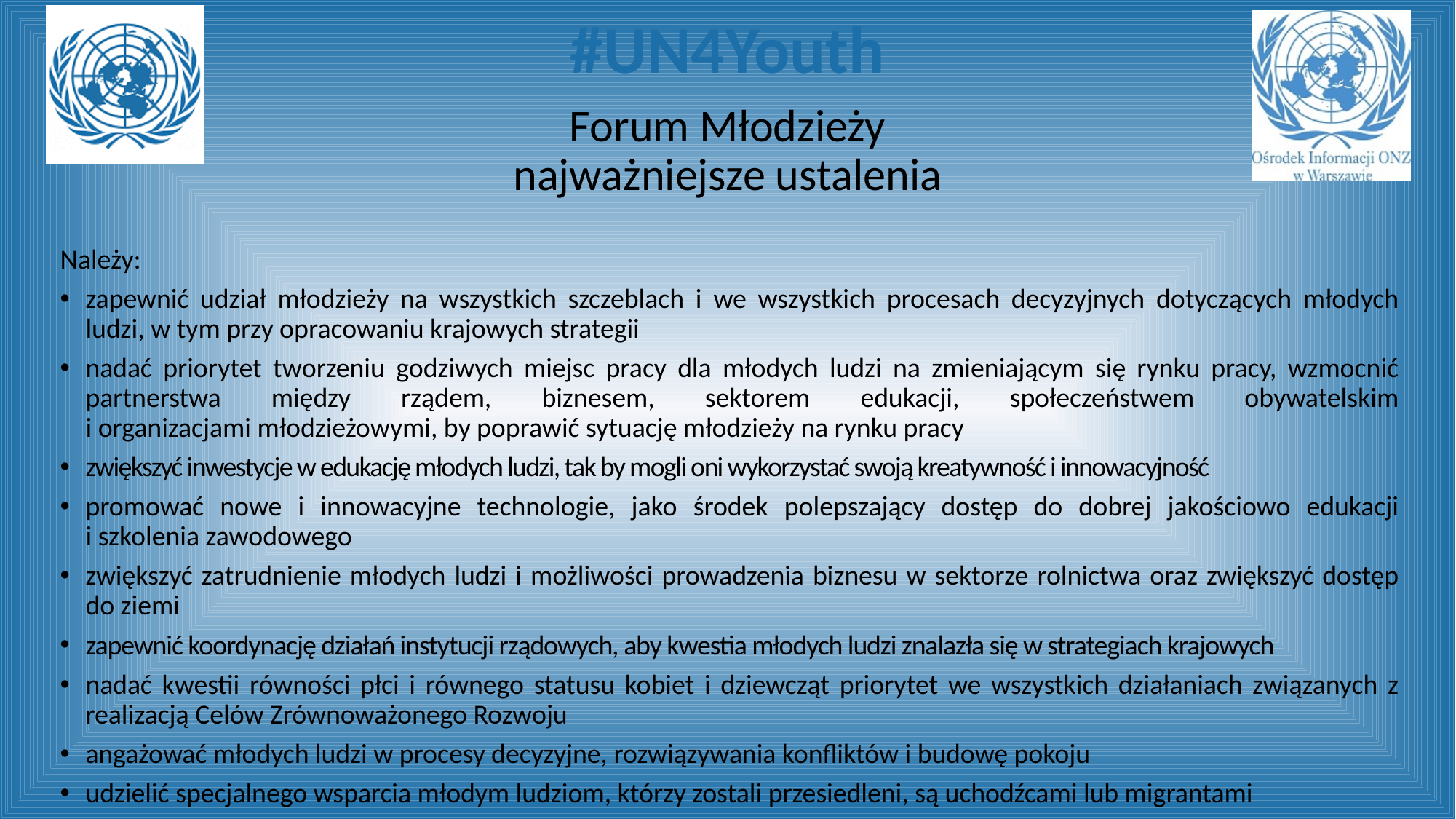

# Forum Młodzieży najważniejsze ustalenia
Należy:
zapewnić udział młodzieży na wszystkich szczeblach i we wszystkich procesach decyzyjnych dotyczących młodych ludzi, w tym przy opracowaniu krajowych strategii
nadać priorytet tworzeniu godziwych miejsc pracy dla młodych ludzi na zmieniającym się rynku pracy, wzmocnić partnerstwa między rządem, biznesem, sektorem edukacji, społeczeństwem obywatelskim
i organizacjami młodzieżowymi, by poprawić sytuację młodzieży na rynku pracy
zwiększyć inwestycje w edukację młodych ludzi, tak by mogli oni wykorzystać swoją kreatywność i innowacyjność
promować nowe i innowacyjne technologie, jako środek polepszający dostęp do dobrej jakościowo edukacji
i szkolenia zawodowego
zwiększyć zatrudnienie młodych ludzi i możliwości prowadzenia biznesu w sektorze rolnictwa oraz zwiększyć dostęp do ziemi
zapewnić koordynację działań instytucji rządowych, aby kwestia młodych ludzi znalazła się w strategiach krajowych
nadać kwestii równości płci i równego statusu kobiet i dziewcząt priorytet we wszystkich działaniach związanych z realizacją Celów Zrównoważonego Rozwoju
angażować młodych ludzi w procesy decyzyjne, rozwiązywania konfliktów i budowę pokoju
udzielić specjalnego wsparcia młodym ludziom, którzy zostali przesiedleni, są uchodźcami lub migrantami